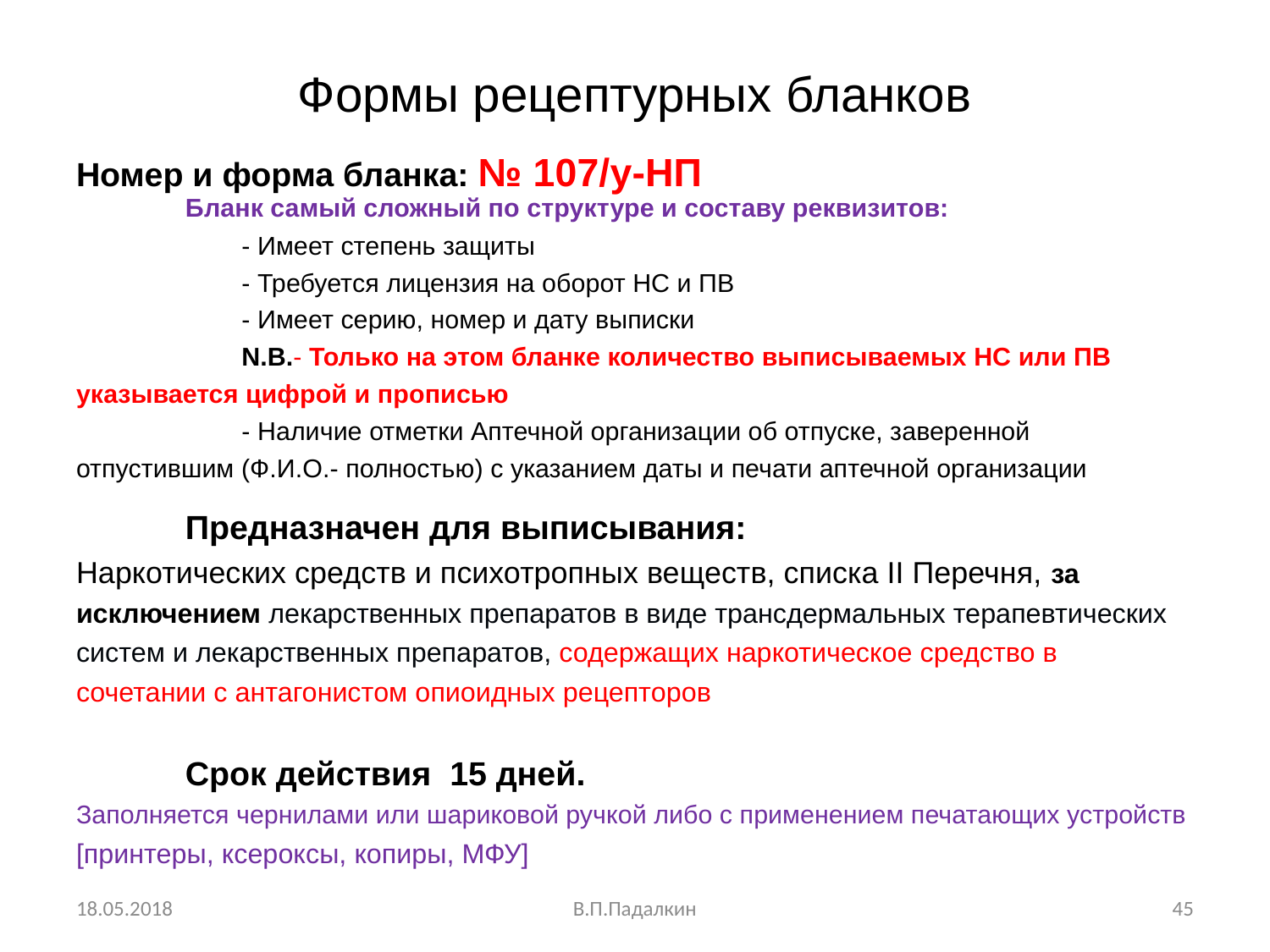

# Формы рецептурных бланков
Номер и форма бланка: № 107/у-НП
	Бланк самый сложный по структуре и составу реквизитов:
- Имеет степень защиты
- Требуется лицензия на оборот НС и ПВ
- Имеет серию, номер и дату выписки
N.B.- Только на этом бланке количество выписываемых НС или ПВ указывается цифрой и прописью
- Наличие отметки Аптечной организации об отпуске, заверенной отпустившим (Ф.И.О.- полностью) с указанием даты и печати аптечной организации

 	Предназначен для выписывания:
Наркотических средств и психотропных веществ, списка II Перечня, за исключением лекарственных препаратов в виде трансдермальных терапевтических систем и лекарственных препаратов, содержащих наркотическое средство в сочетании с антагонистом опиоидных рецепторов

		Срок действия  15 дней.
Заполняется чернилами или шариковой ручкой либо с применением печатающих устройств [принтеры, ксероксы, копиры, МФУ]

18.05.2018
В.П.Падалкин
45